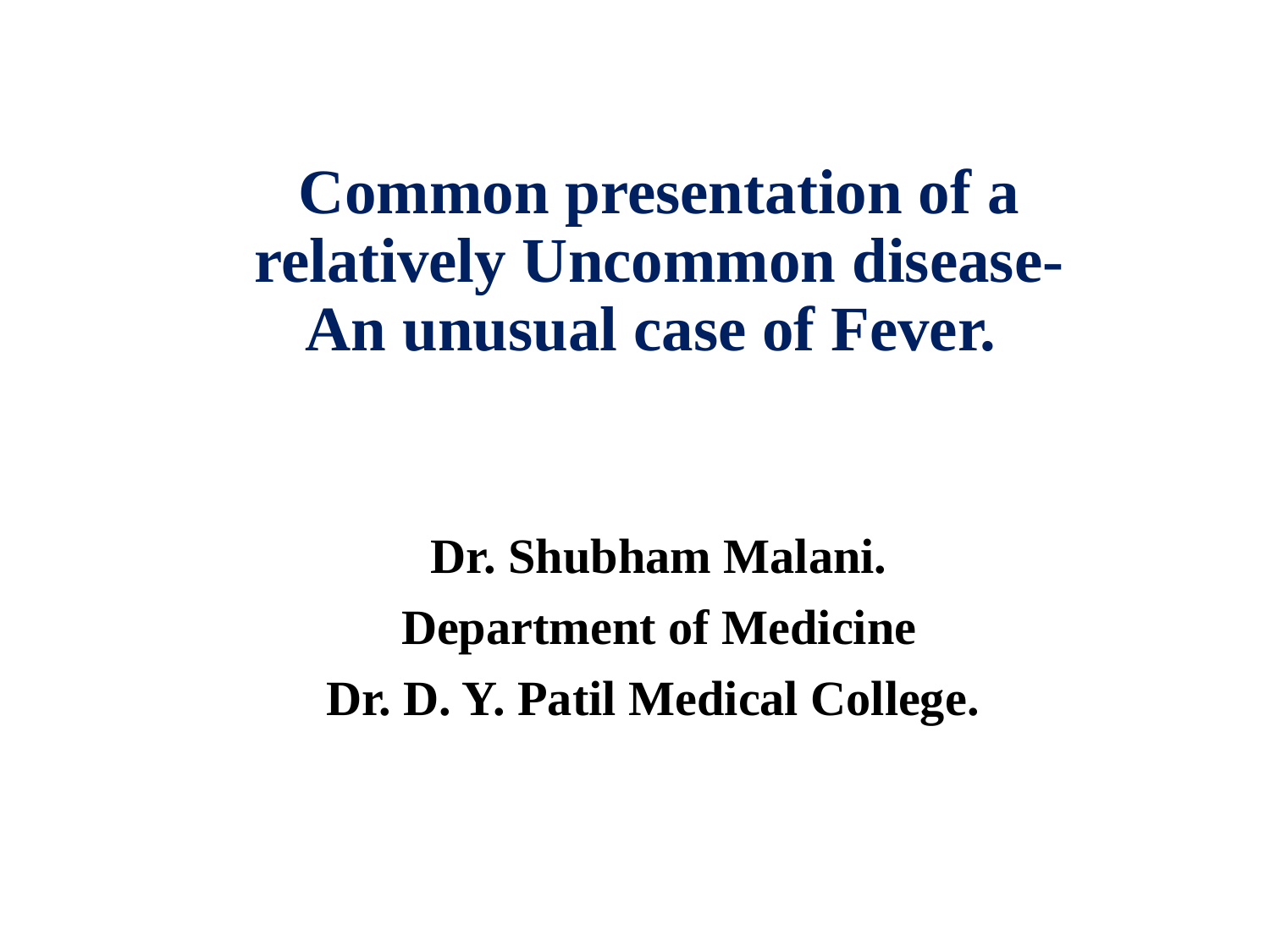

# Common presentation of a relatively Uncommon disease- An unusual case of Fever.
Dr. Shubham Malani.
Department of Medicine
Dr. D. Y. Patil Medical College.